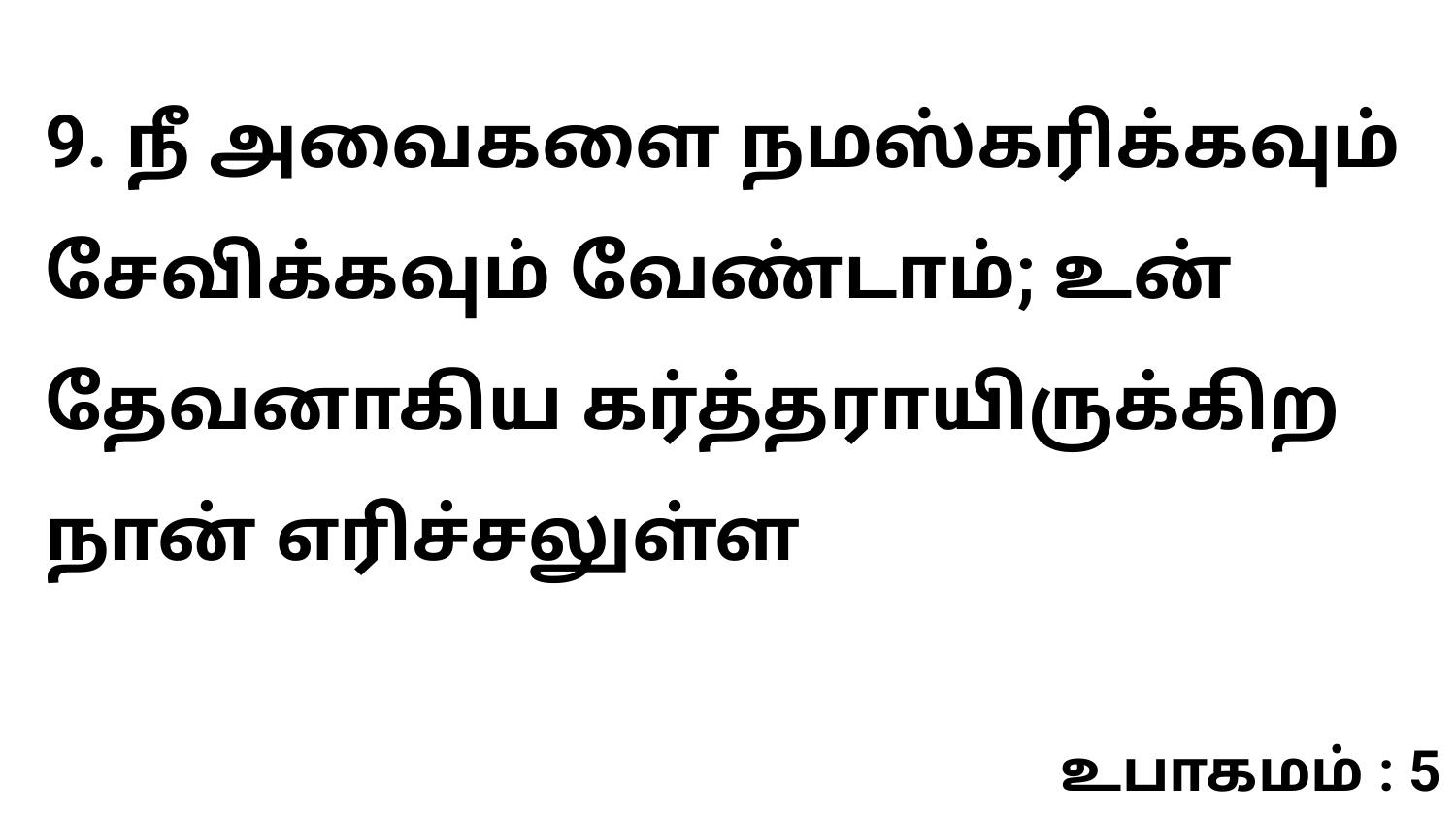

9. நீ அவைகளை நமஸ்கரிக்கவும் சேவிக்கவும் வேண்டாம்; உன் தேவனாகிய கர்த்தராயிருக்கிற நான் எரிச்சலுள்ள
உபாகமம் : 5